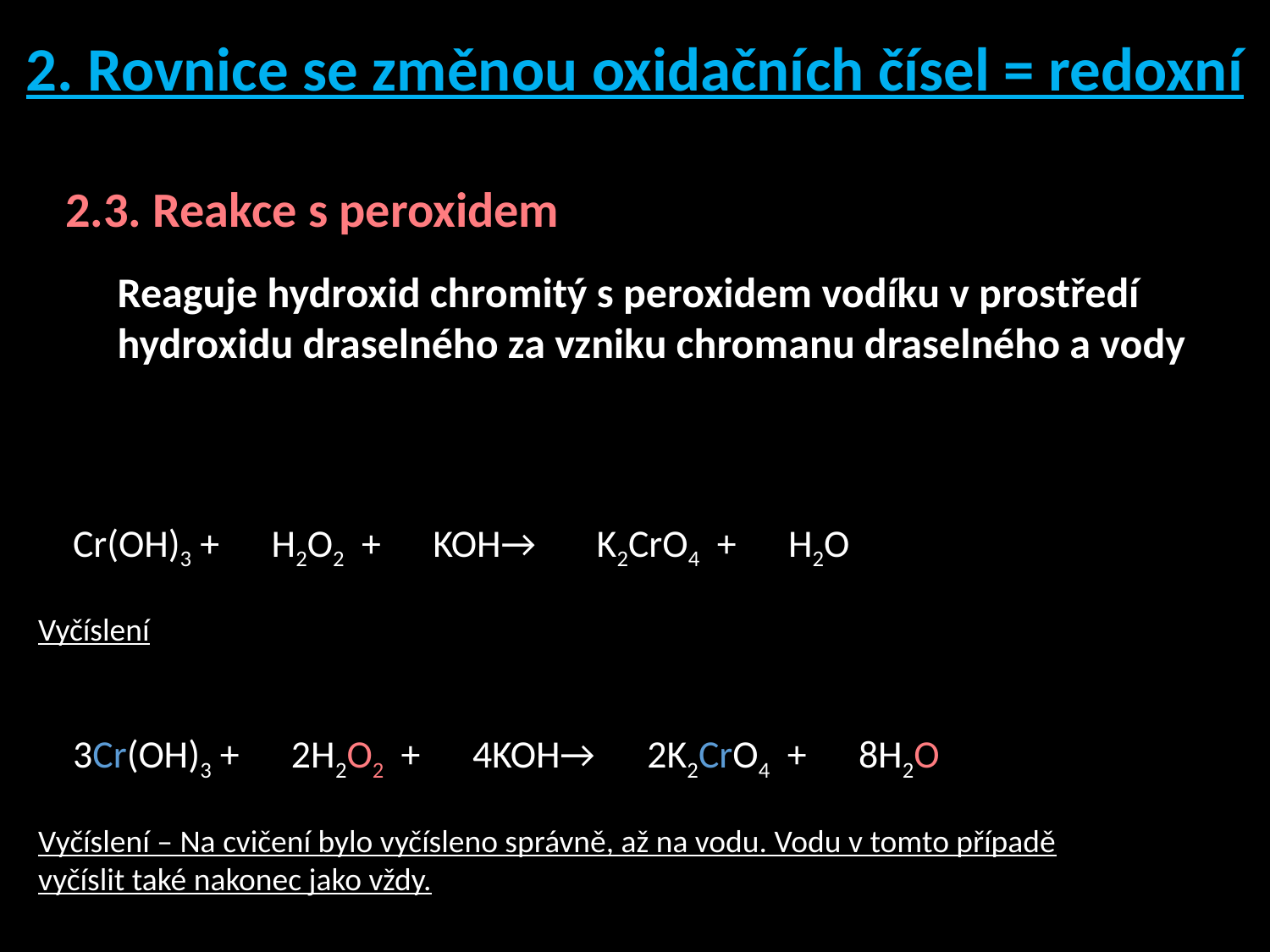

2. Rovnice se změnou oxidačních čísel = redoxní
2.3. Reakce s peroxidem
Reaguje hydroxid chromitý s peroxidem vodíku v prostředí hydroxidu draselného za vzniku chromanu draselného a vody

    Cr(OH)3 +      H2O2  +      KOH→       K2CrO4  +      H2O

Vyčíslení

    3Cr(OH)3 +      2H2O2  +      4KOH→      2K2CrO4  +      8H2O

Vyčíslení – Na cvičení bylo vyčísleno správně, až na vodu. Vodu v tomto případě vyčíslit také nakonec jako vždy.